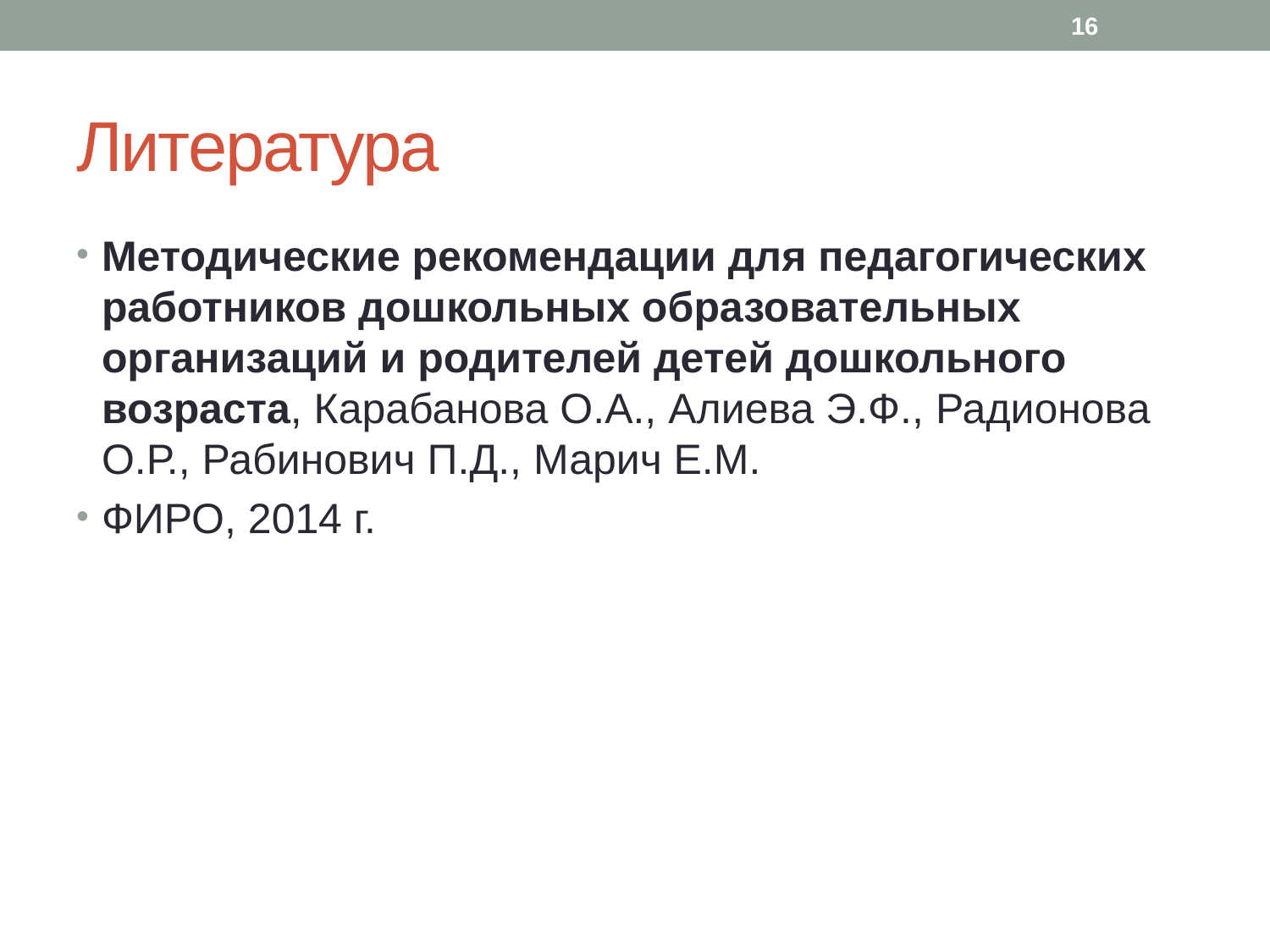

16
# Литература
Методические рекомендации для педагогических работников дошкольных образовательных организаций и родителей детей дошкольного возраста, Карабанова О.А., Алиева Э.Ф., Радионова О.Р., Рабинович П.Д., Марич Е.М.
ФИРО, 2014 г.